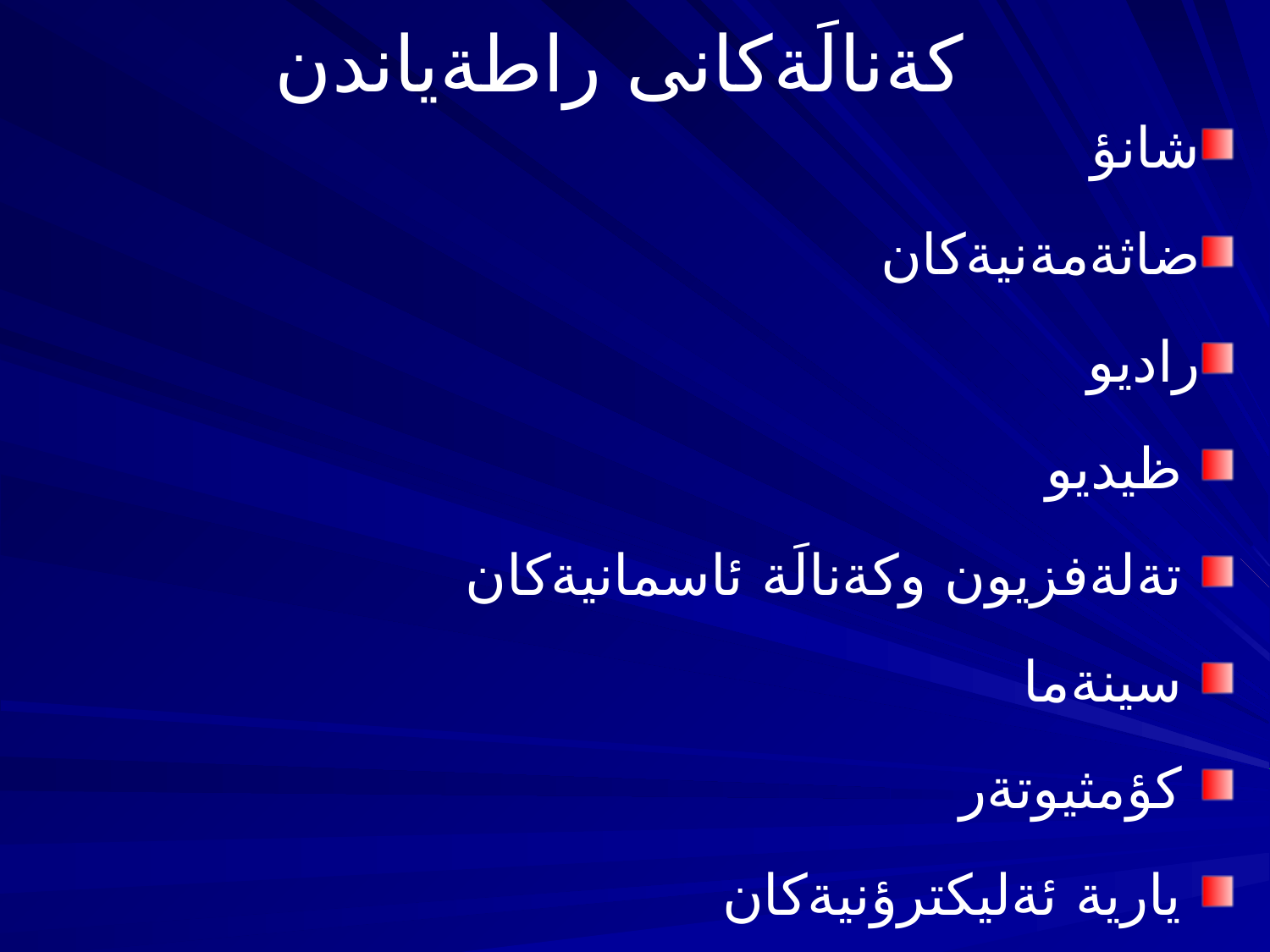

# كةنالَةكانى راطةياندن
شانؤ
ضاثةمةنيةكان
راديو
 ظيديو
 تةلةفزيون وكةنالَة ئاسمانيةكان
 سينةما
 كؤمثيوتةر
 يارية ئةليكترؤنيةكان